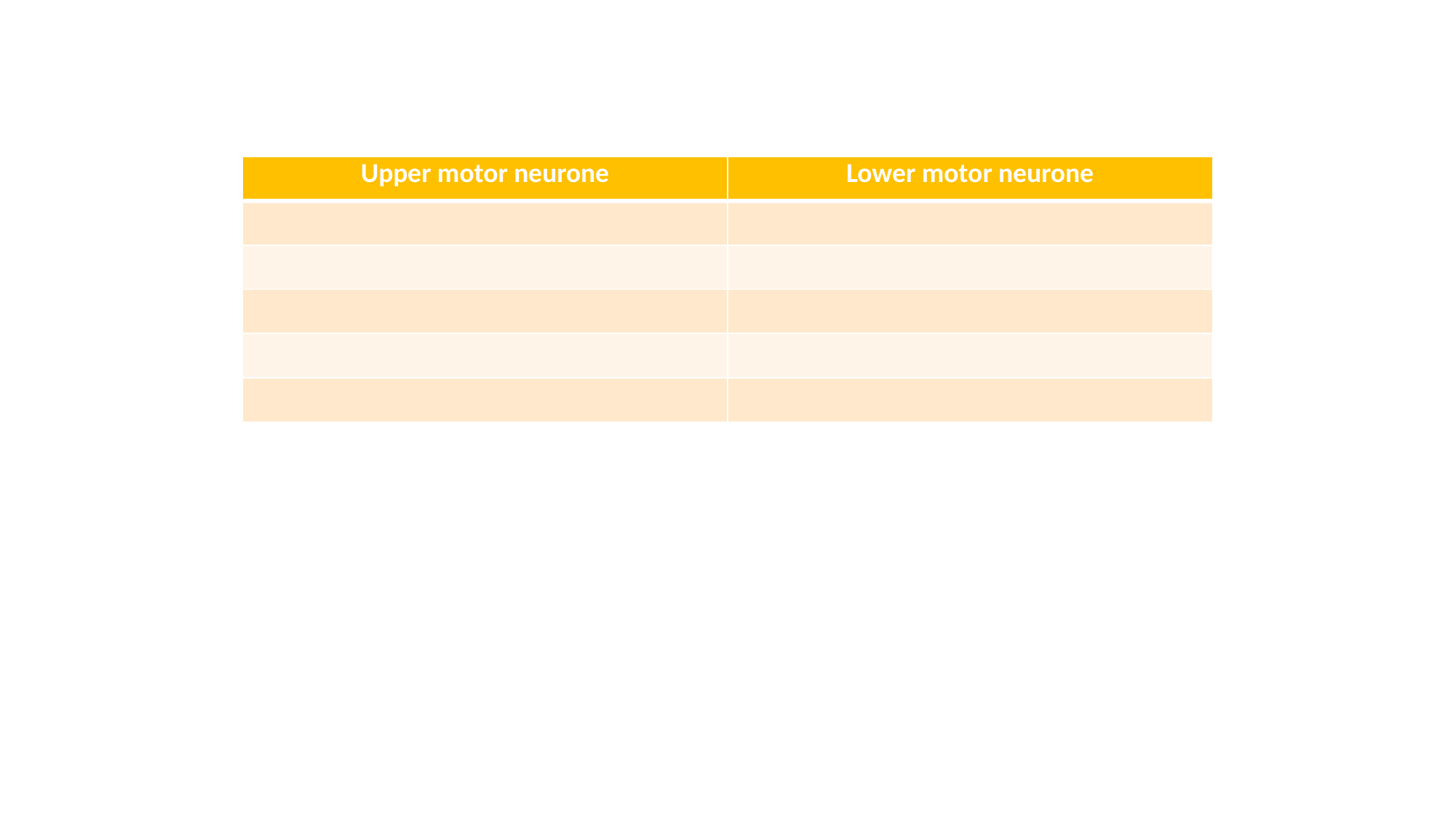

| Upper motor neurone | Lower motor neurone |
| --- | --- |
|  |  |
|  |  |
|  |  |
|  |  |
|  |  |